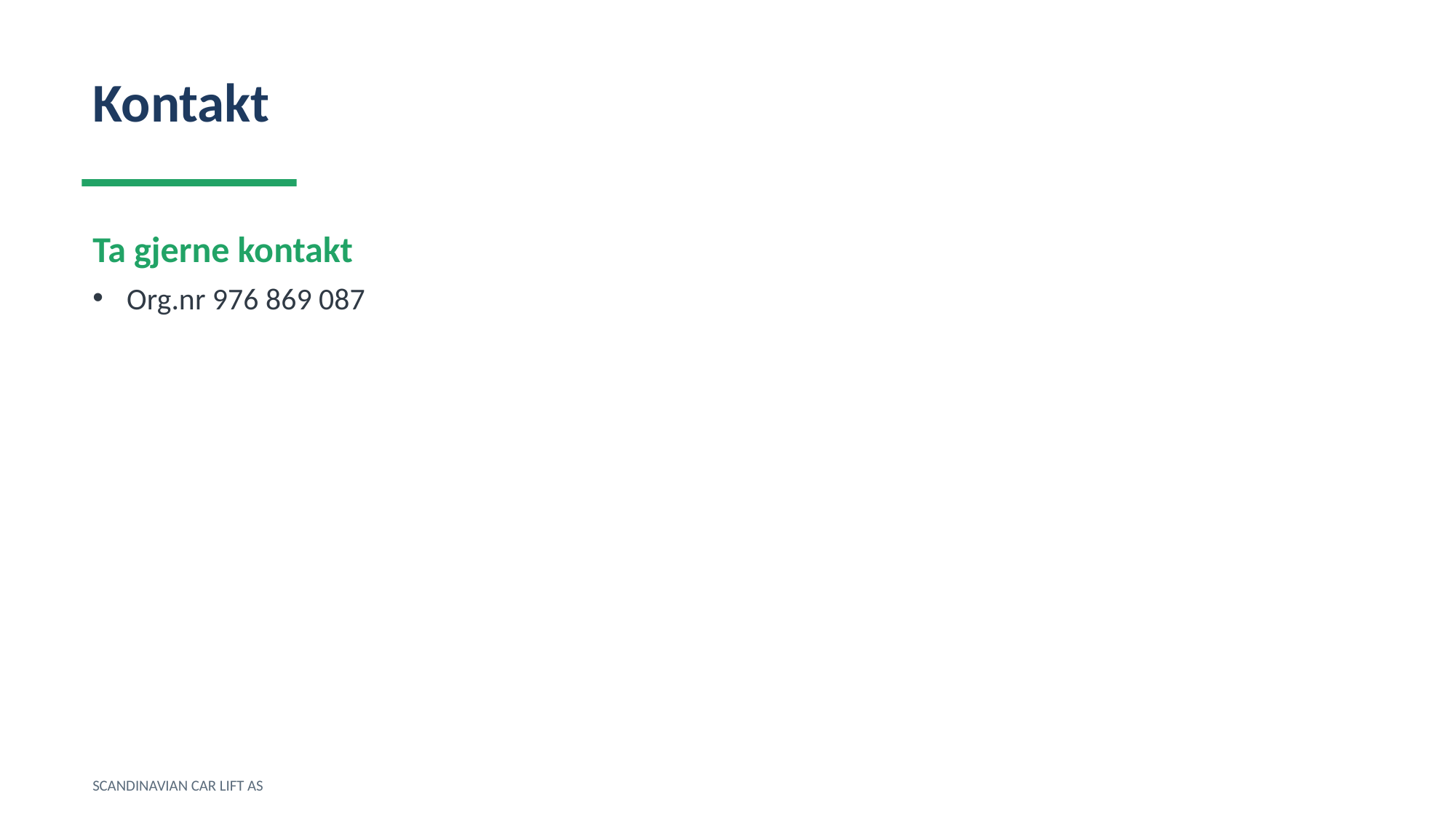

Kontakt

Ta gjerne kontakt
Org.nr 976 869 087
SCANDINAVIAN CAR LIFT AS